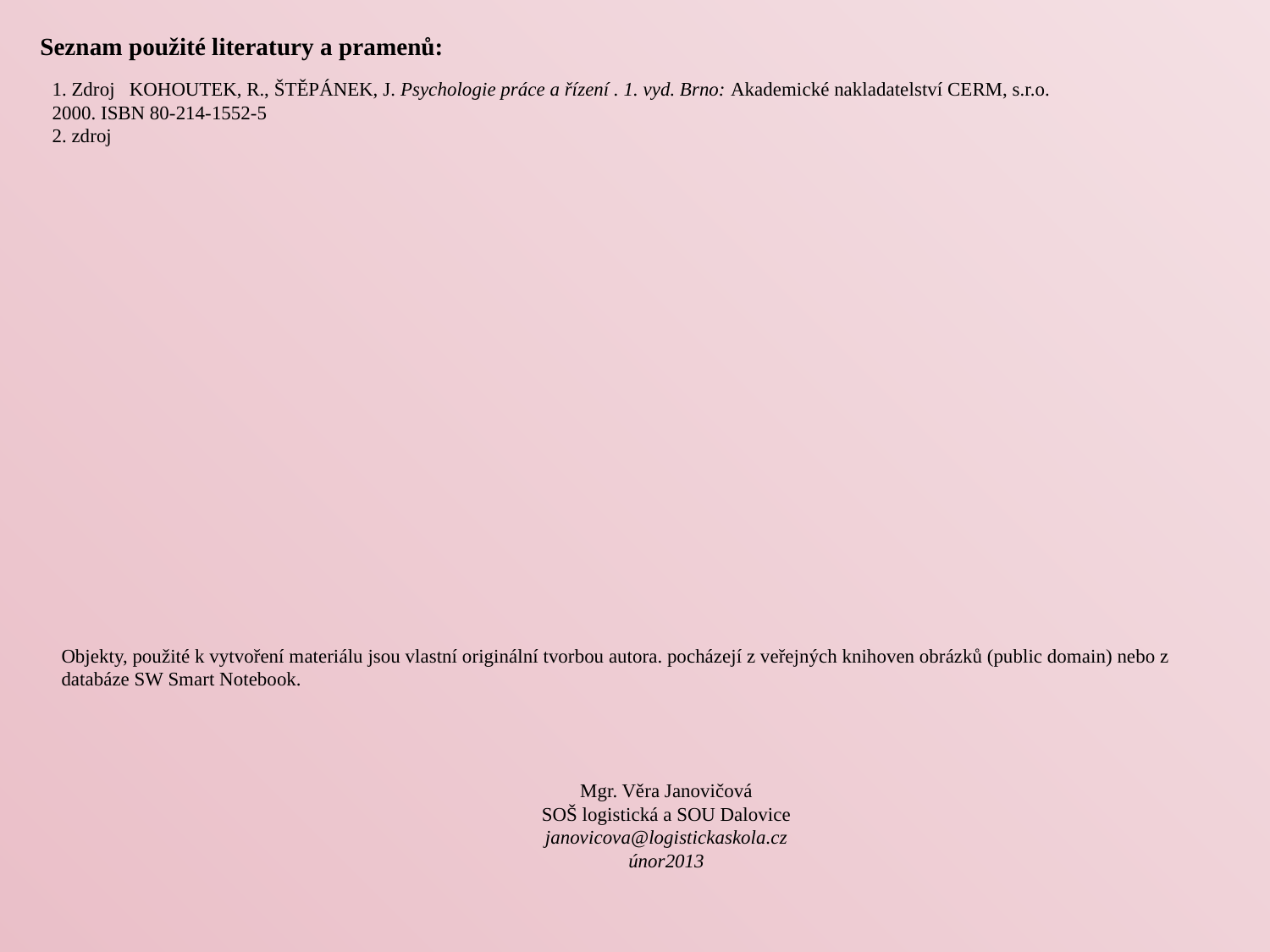

Seznam použité literatury a pramenů:
1. Zdroj   KOHOUTEK, R., ŠTĚPÁNEK, J. Psychologie práce a řízení . 1. vyd. Brno: Akademické nakladatelství CERM, s.r.o. 2000. ISBN 80-214-1552-5
2. zdroj
Objekty, použité k vytvoření materiálu jsou vlastní originální tvorbou autora. pocházejí z veřejných knihoven obrázků (public domain) nebo z databáze SW Smart Notebook.
Mgr. Věra Janovičová
SOŠ logistická a SOU Dalovice
janovicova@logistickaskola.cz
únor2013